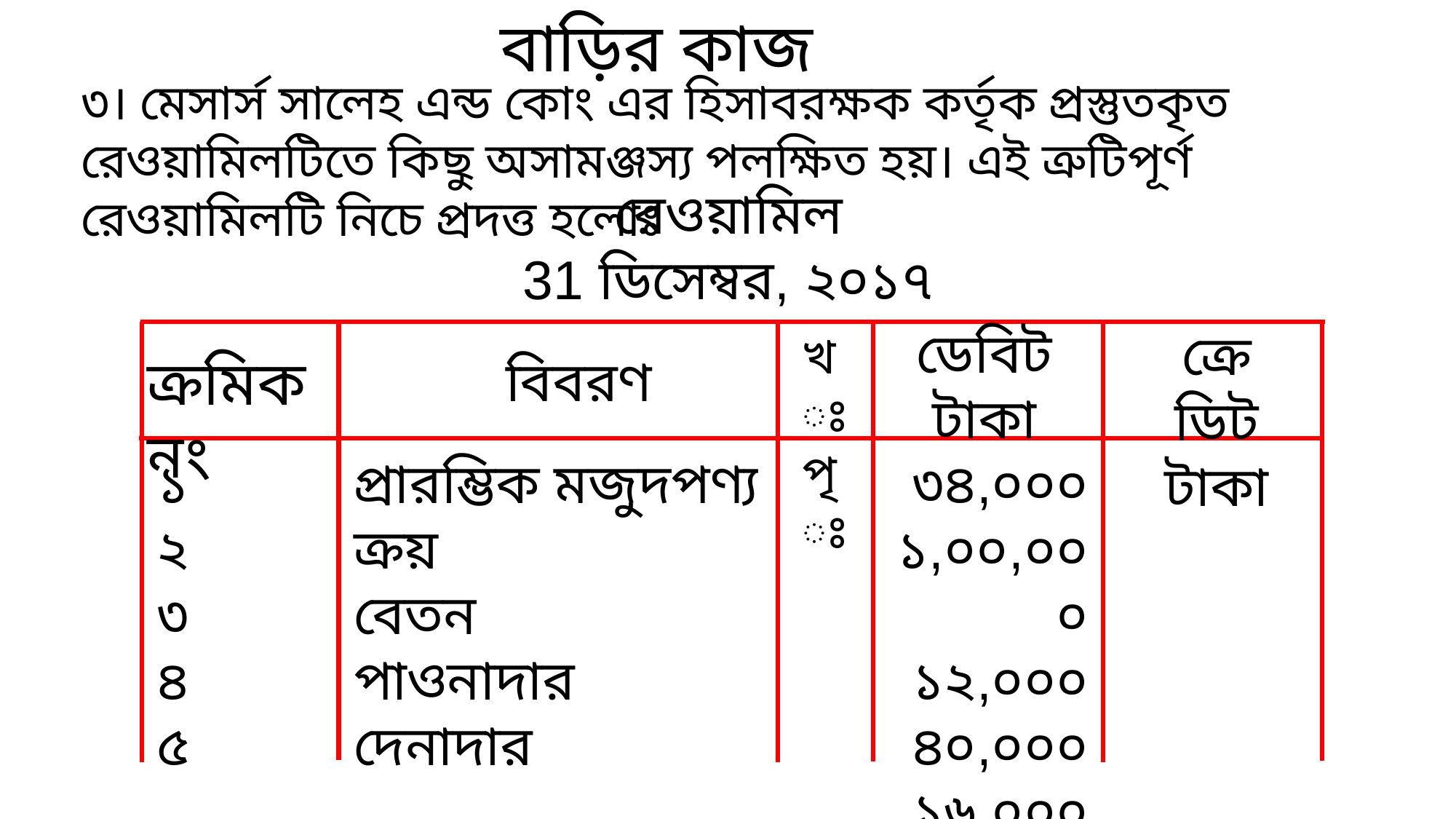

বাড়ির কাজ
৩। মেসার্স সালেহ এন্ড কোং এর হিসাবরক্ষক কর্তৃক প্রস্তুতকৃত রেওয়ামিলটিতে কিছু অসামঞ্জস্য পলক্ষিত হয়। এই ত্রুটিপূর্ণ রেওয়ামিলটি নিচে প্রদত্ত হলোঃ
রেওয়ামিল
31 ডিসেম্বর, ২০১৭
ডেবিট
টাকা
ক্রেডিট
টাকা
খঃপৃঃ
ক্রমিক নং
বিবরণ
৩৪,০০০
১,০০,০০০
১২,০০০
৪০,০০০
১৬,০০০
প্রারম্ভিক মজুদপণ্য
ক্রয়
বেতন
পাওনাদার
দেনাদার
১
২
৩
৪
৫